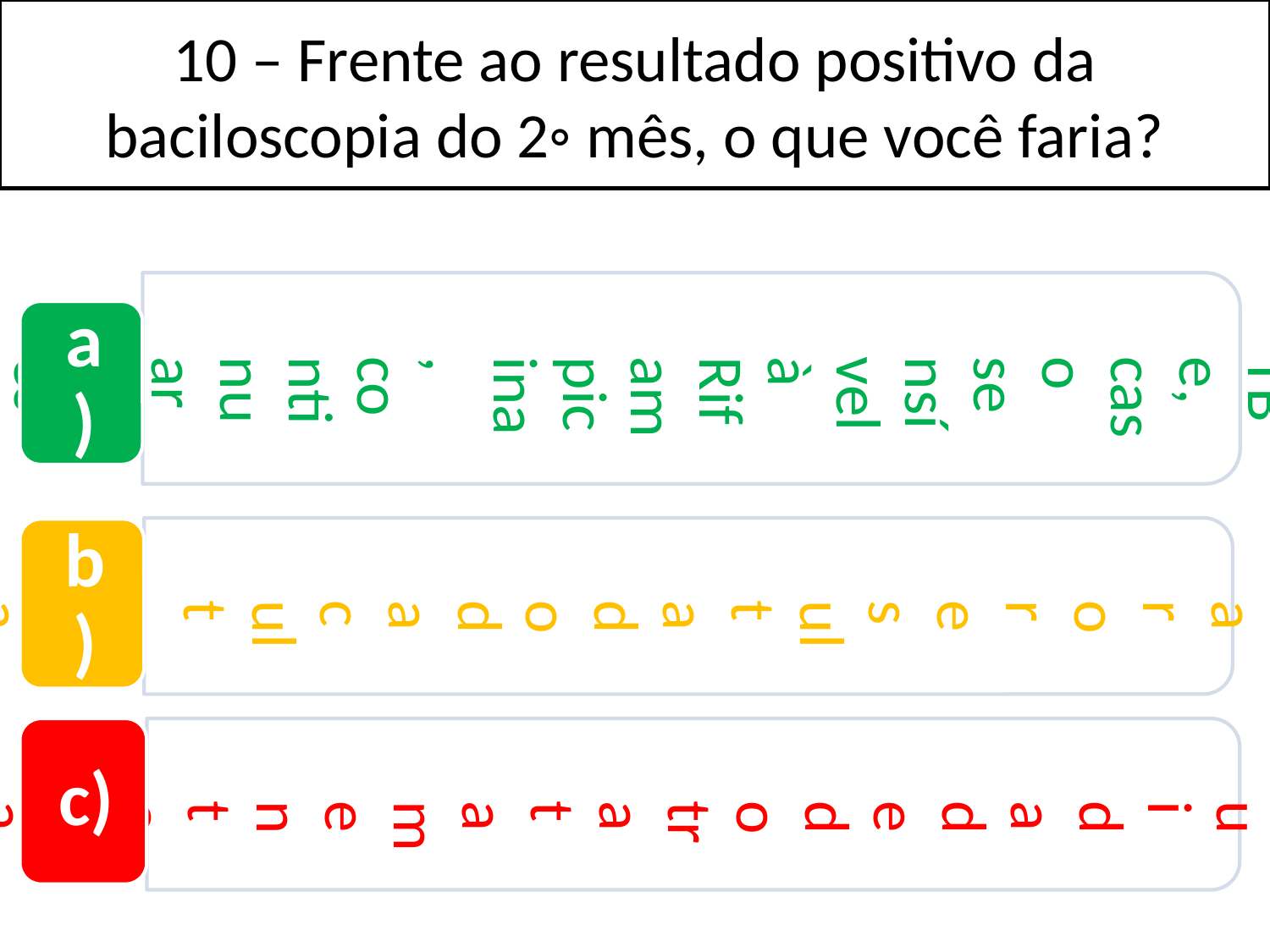

10 – Frente ao resultado positivo da baciloscopia do 2◦ mês, o que você faria?
Avaliar adesão, solicitar TRM-TB e, caso sensível à Rifampicina, continuar o esquema da fase intensiva
Avaliar adesão e verificar o resultado da cultura do início do tratamento
Transferir LMS para continuidade do tratamento na referência secundária
a)
b)
c)